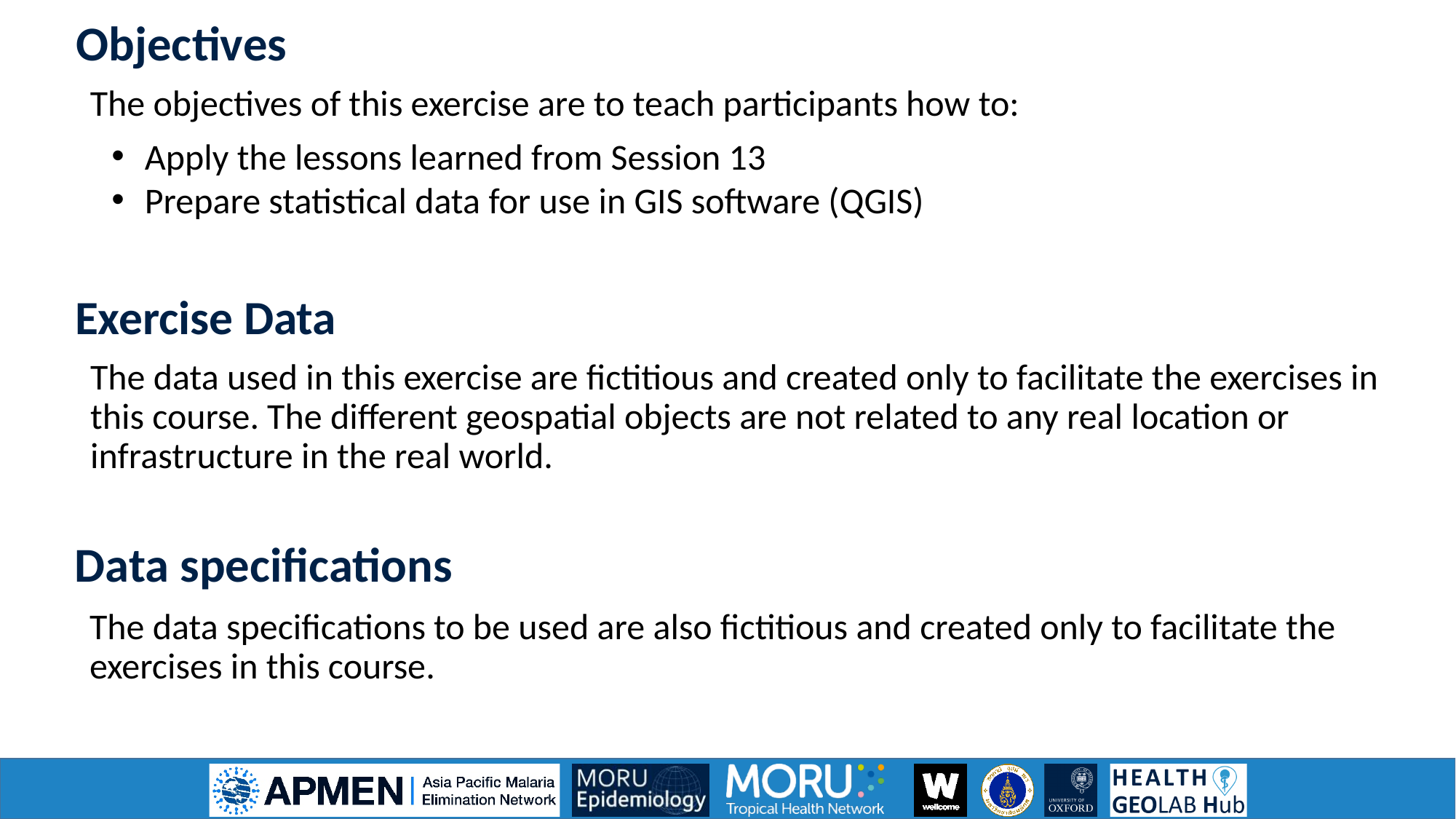

Objectives
The objectives of this exercise are to teach participants how to:
Apply the lessons learned from Session 13
Prepare statistical data for use in GIS software (QGIS)
Exercise Data
The data used in this exercise are fictitious and created only to facilitate the exercises in this course. The different geospatial objects are not related to any real location or infrastructure in the real world.
Data specifications
The data specifications to be used are also fictitious and created only to facilitate the exercises in this course.